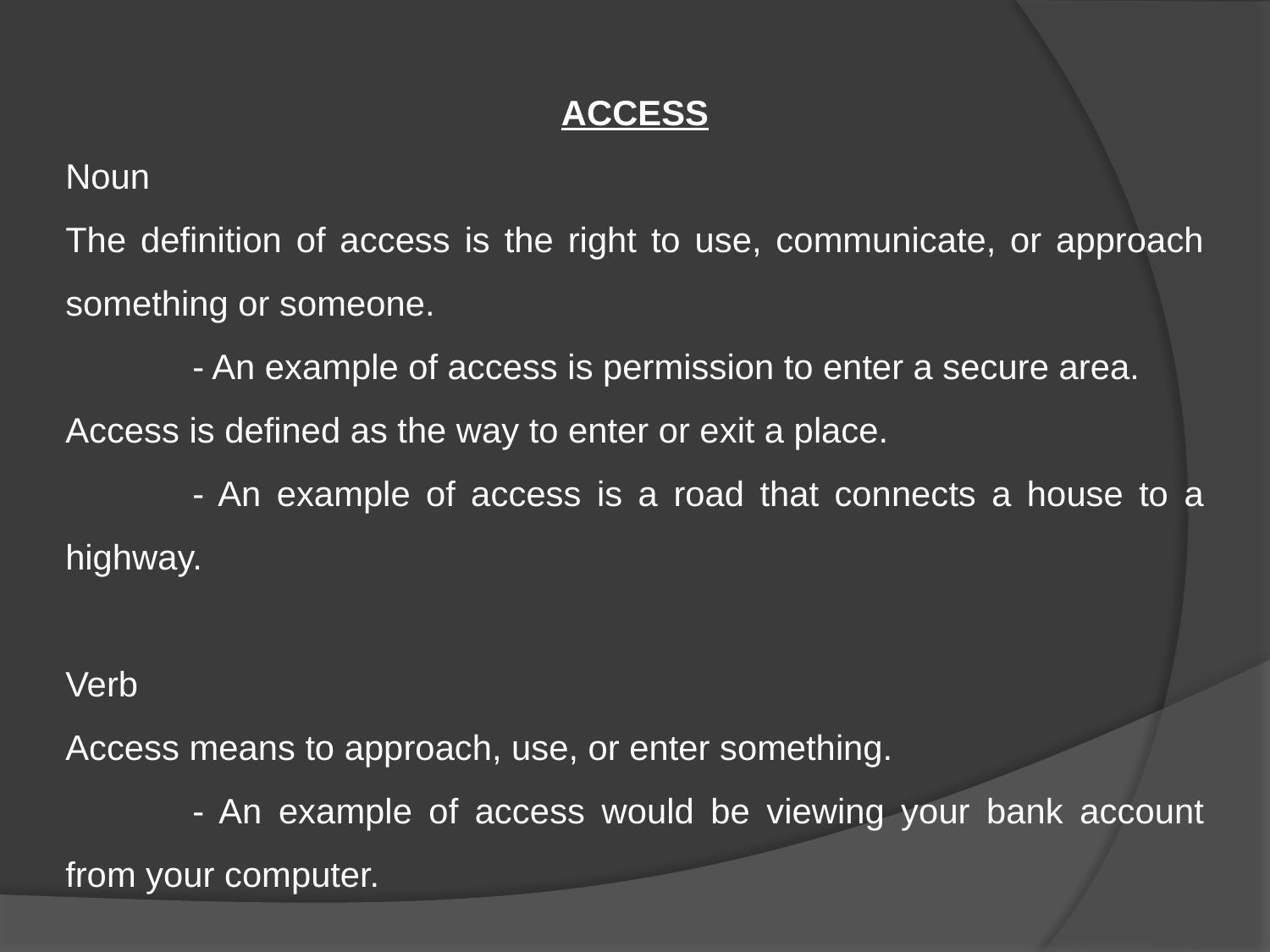

ACCESS
Noun
The definition of access is the right to use, communicate, or approach something or someone.
	- An example of access is permission to enter a secure area.
Access is defined as the way to enter or exit a place.
	- An example of access is a road that connects a house to a highway.

Verb
Access means to approach, use, or enter something.
	- An example of access would be viewing your bank account from your computer.